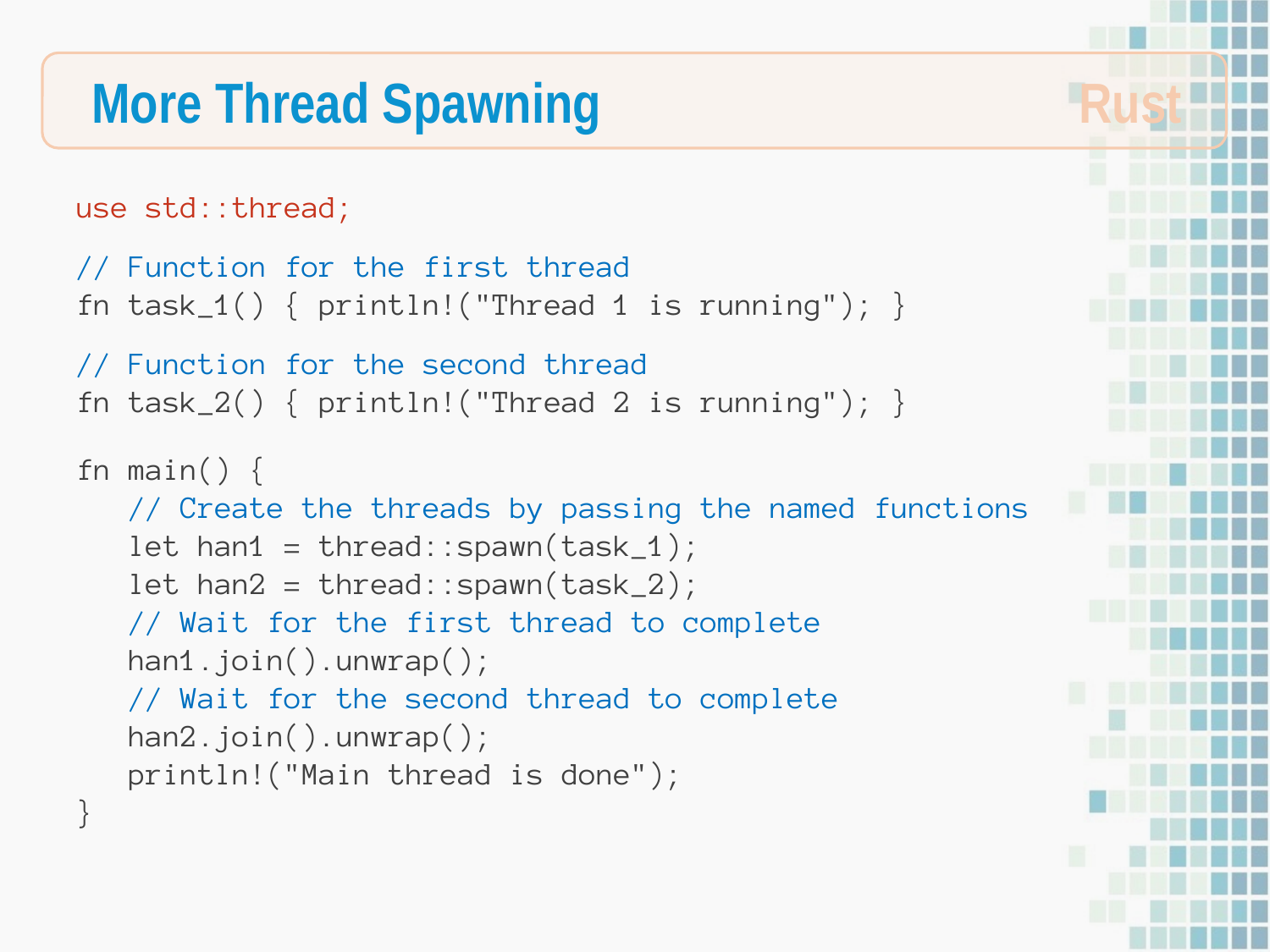

Rust

More Thread Spawning
use std::thread;

// Function for the first thread
fn task_1() { println!("Thread 1 is running"); }

// Function for the second thread
fn task_2() { println!("Thread 2 is running"); }

fn main() {
   // Create the threads by passing the named functions
   let han1 = thread::spawn(task_1);
   let han2 = thread::spawn(task_2);
   // Wait for the first thread to complete
   han1.join().unwrap();
   // Wait for the second thread to complete
   han2.join().unwrap();
   println!("Main thread is done");
}